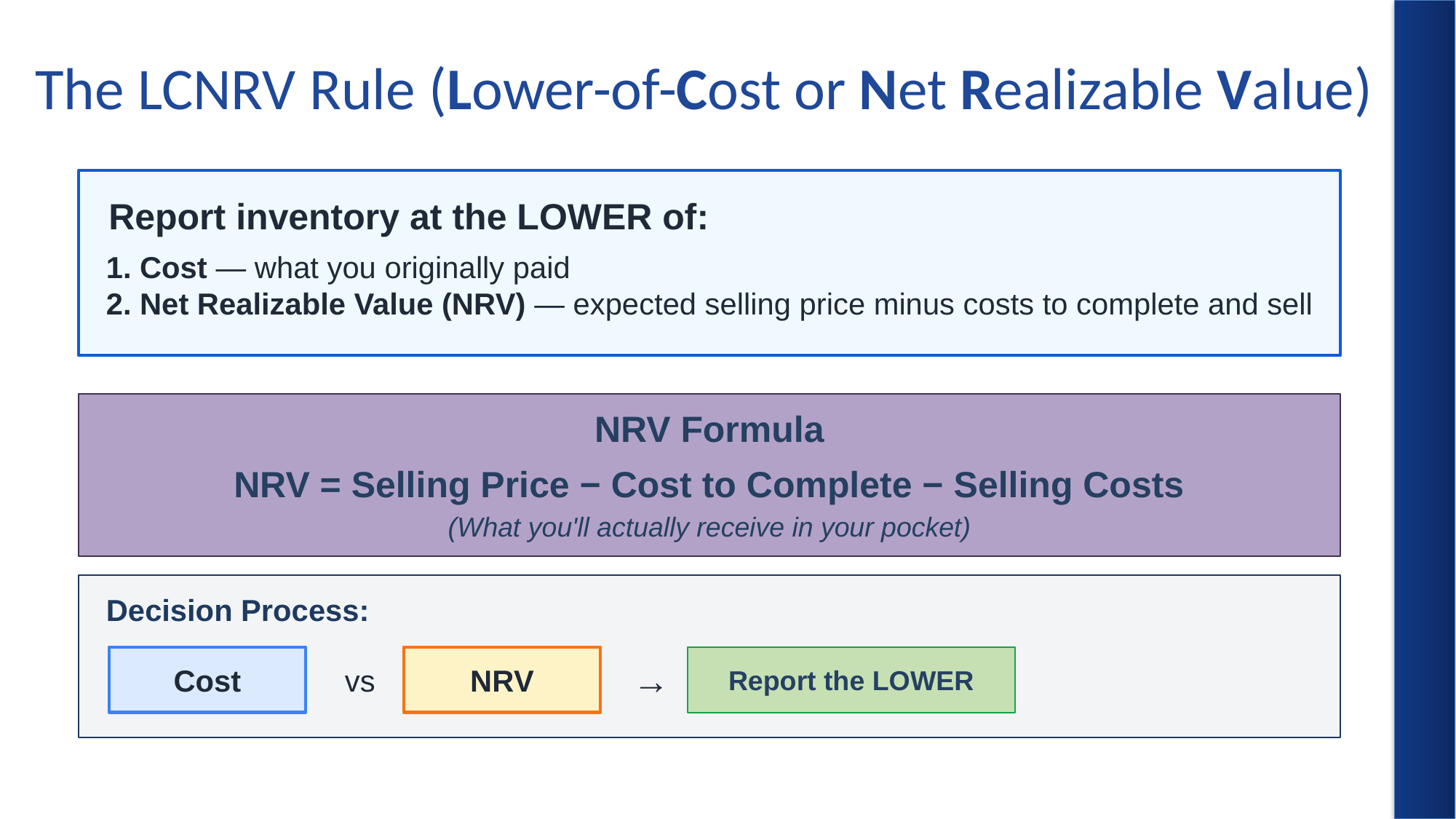

# The LCNRV Rule (Lower-of-Cost or Net Realizable Value)

Report inventory at the LOWER of:
1. Cost — what you originally paid
2. Net Realizable Value (NRV) — expected selling price minus costs to complete and sell

NRV Formula
NRV = Selling Price − Cost to Complete − Selling Costs
(What you'll actually receive in your pocket)

Decision Process:

Cost
vs

NRV
→

Report the LOWER